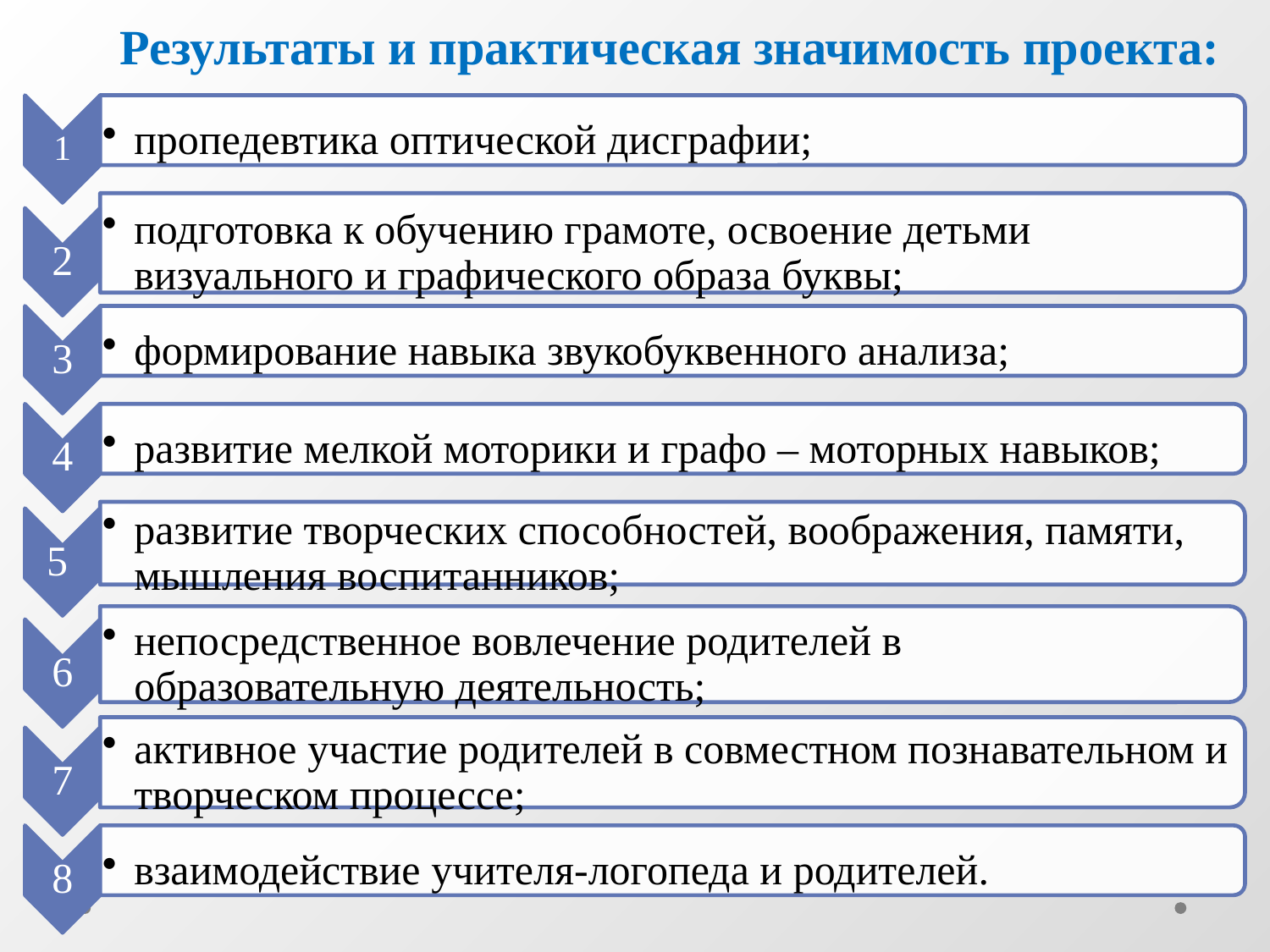

Результаты и практическая значимость проекта:
пропедевтика оптической дисграфии;
подготовка к обучению грамоте, освоение детьми визуального и графического образа буквы;
формирование навыка звукобуквенного анализа;
развитие мелкой моторики и графо – моторных навыков;
развитие творческих способностей, воображения, памяти, мышления воспитанников;
непосредственное вовлечение родителей в образовательную деятельность;
1
активное участие родителей в совместном познавательном и творческом процессе;
2
взаимодействие учителя-логопеда и родителей.
3
4
5
6
7
8